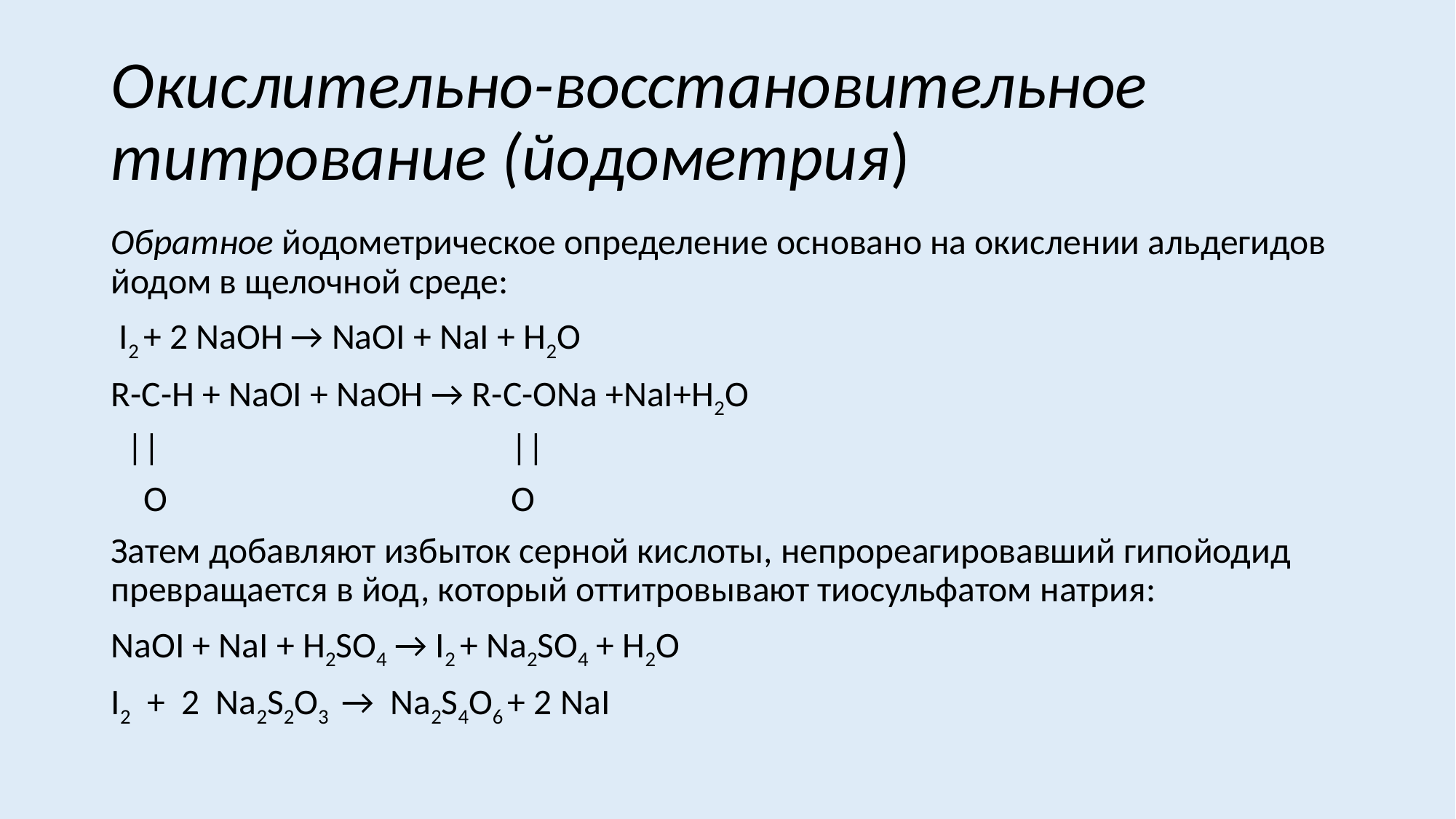

# Окислительно-восстановительное титрование (йодометрия)
Обратное йодометрическое определение основано на окислении альдегидов йодом в щелочной среде:
 I2 + 2 NaOH → NaOI + NaI + H2O
R-C-H + NaOI + NaOH → R-C-ONa +NaI+H2­O
  ||                                           ||
    О                                          O
Затем добавляют избыток серной кислоты, непрореагировавший гипойодид превращается в йод, который оттитровывают тиосульфатом натрия:
NaOI + NaI + Н2SО4 → I2 + Na2SO4 + H2O
I2  +  2  Na2S2O3  →  Na2S4O6 + 2 NaI